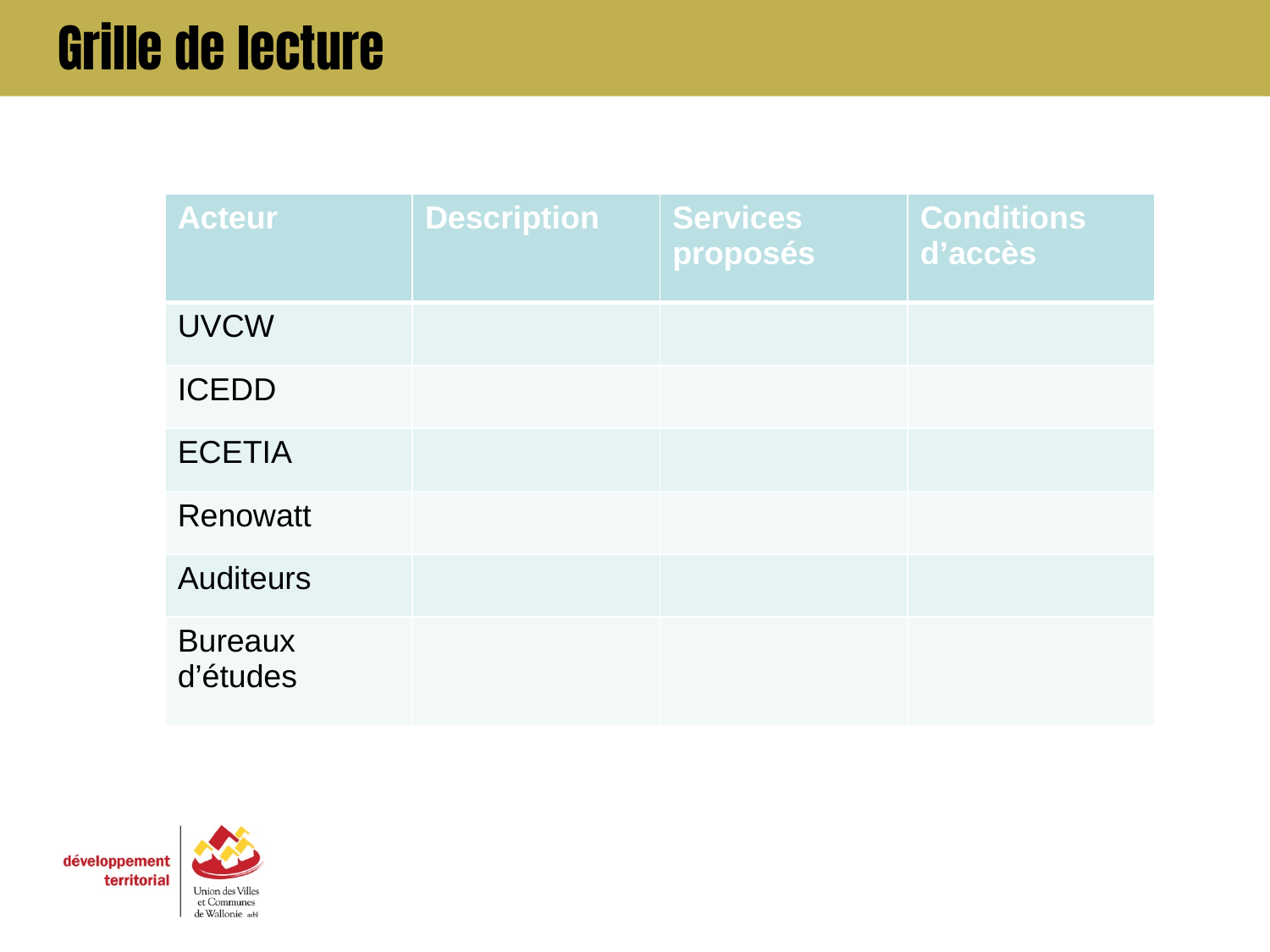

# Grille de lecture
| Acteur | Description | Services proposés | Conditions d’accès |
| --- | --- | --- | --- |
| UVCW |  |  |  |
| ICEDD |  |  |  |
| ECETIA |  |  |  |
| Renowatt |  |  |  |
| Auditeurs |  |  |  |
| Bureaux d’études |  |  |  |